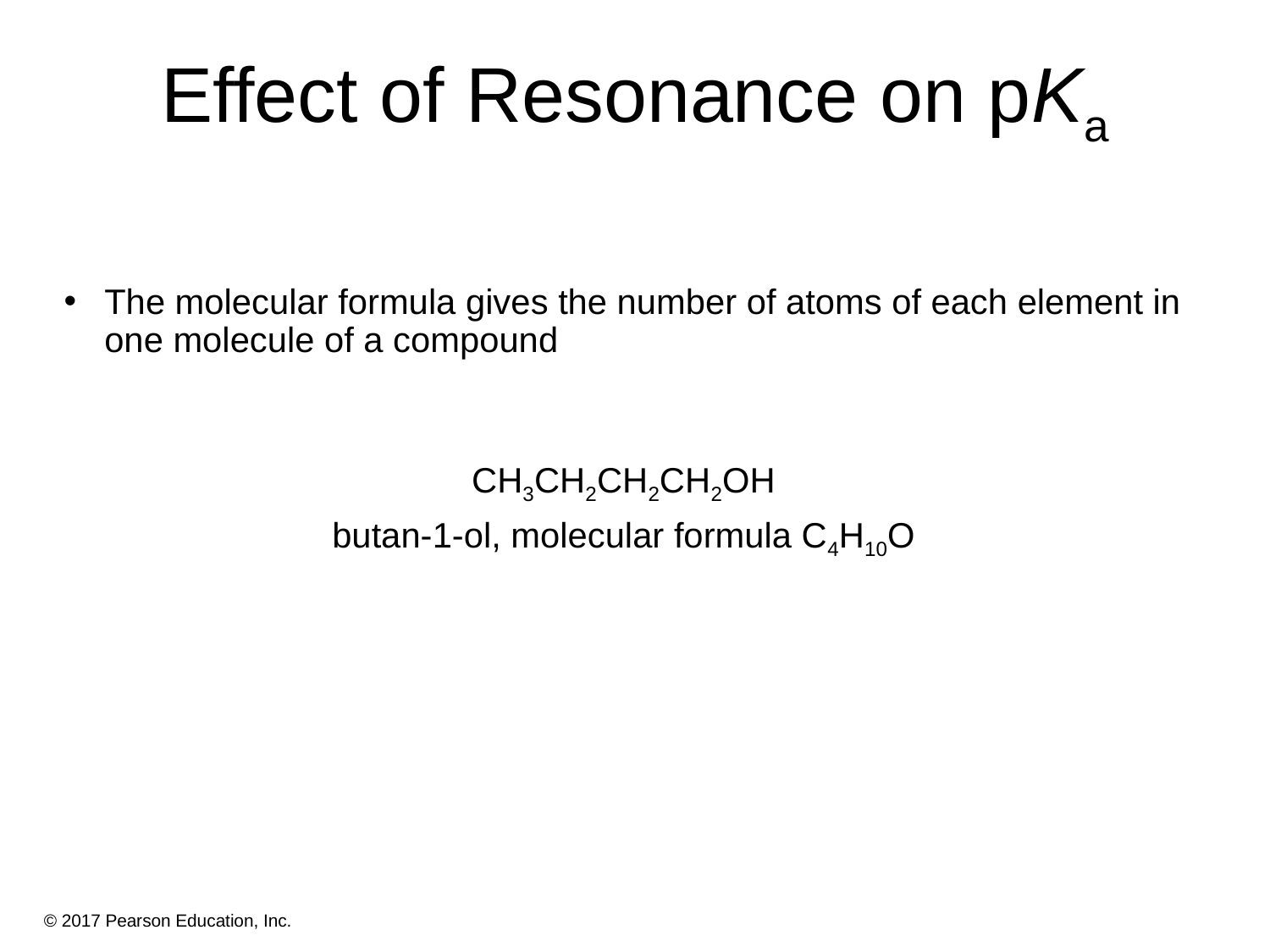

# Effect of Resonance on pKa
The molecular formula gives the number of atoms of each element in one molecule of a compound

CH3CH2CH2CH2OH
butan-1-ol, molecular formula C4H10O